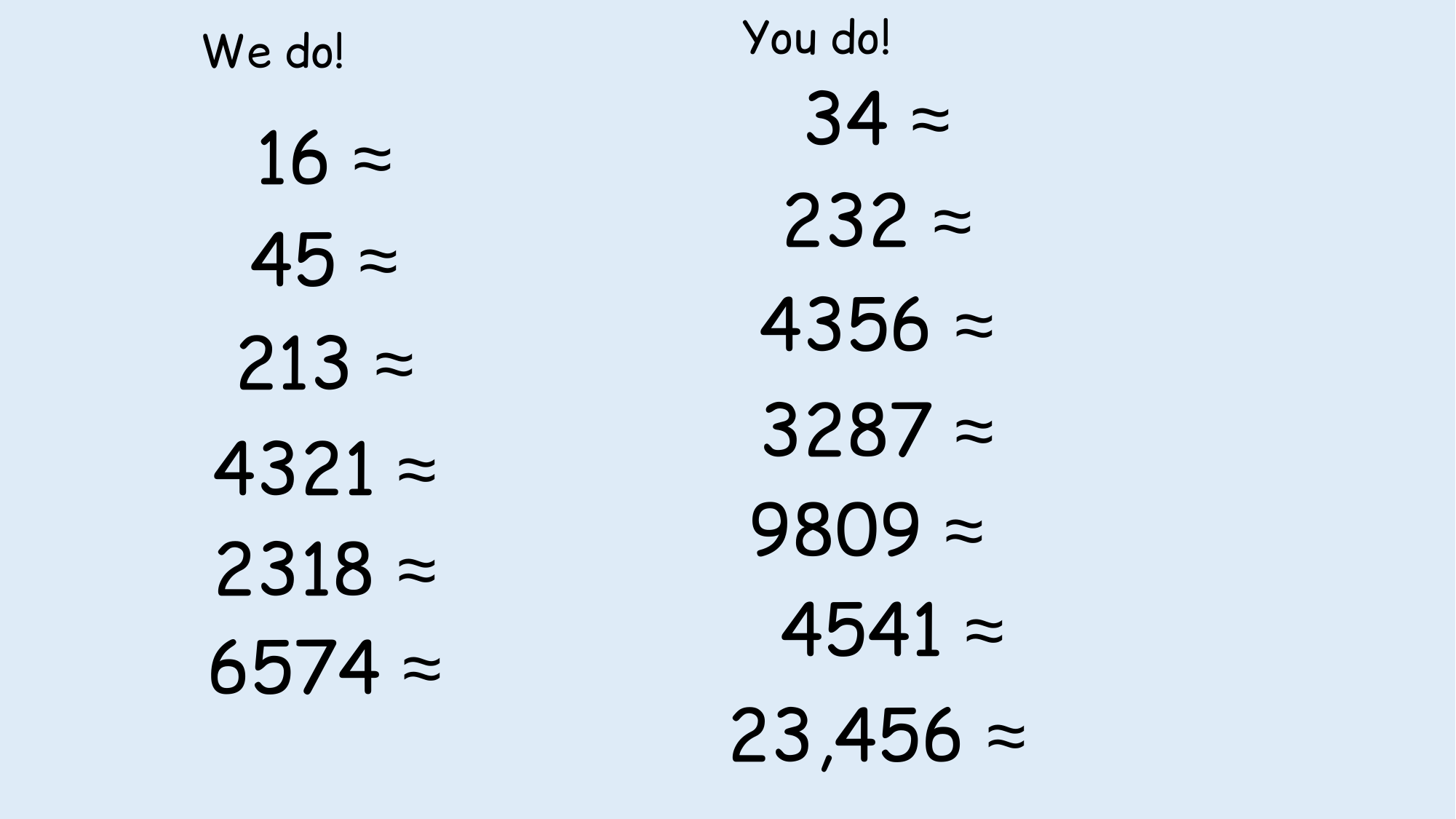

You do!
We do!
34 ≈
16 ≈
232 ≈
45 ≈
4356 ≈
213 ≈
3287 ≈
4321 ≈
9809 ≈
2318 ≈
4541 ≈
6574 ≈
23,456 ≈